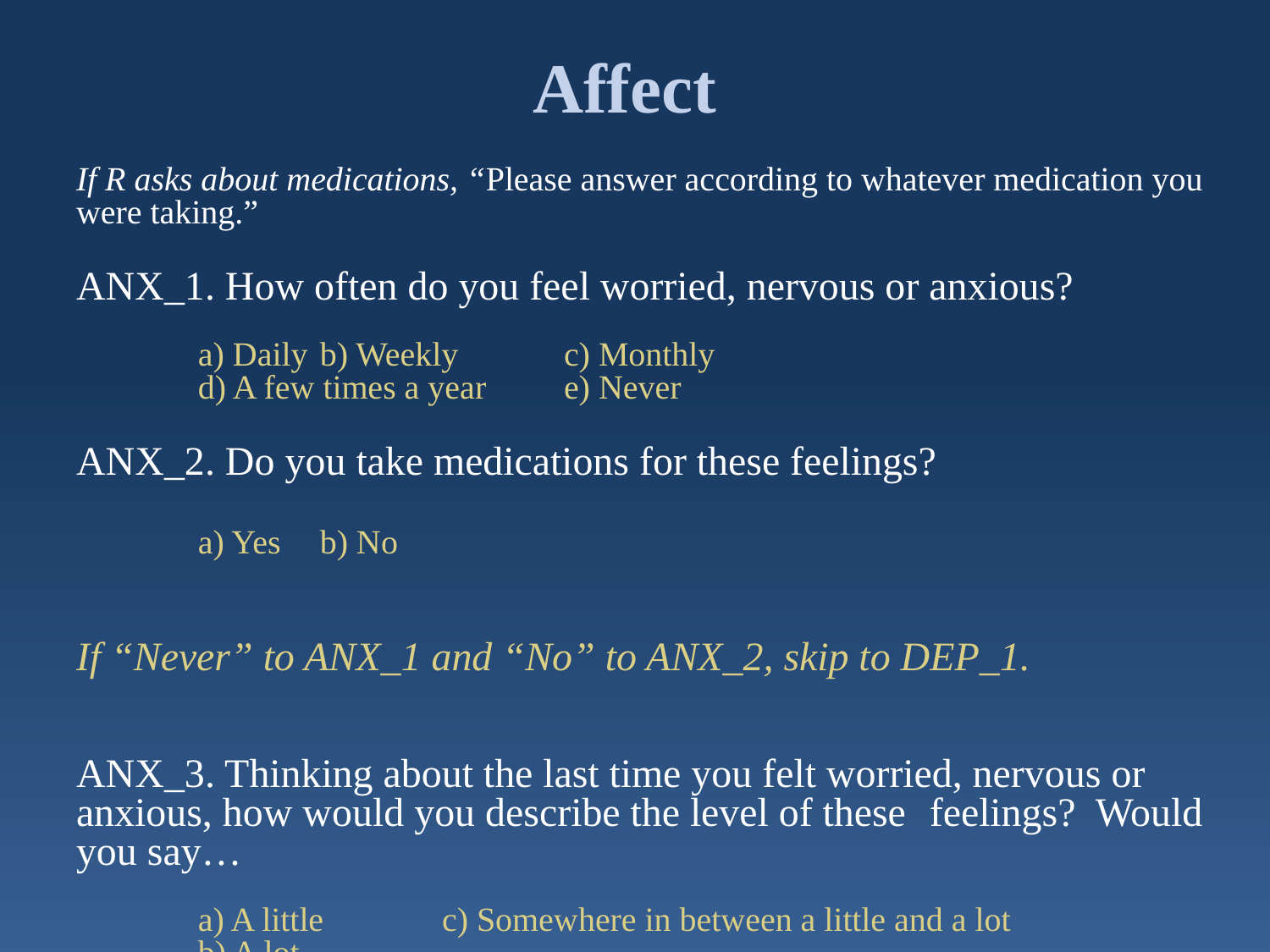

# Affect
If R asks about medications, “Please answer according to whatever medication you were taking.”

ANX_1. How often do you feel worried, nervous or anxious?

		a) Daily			b) Weekly  	c) Monthly
		d) A few times a year  	e) Never

ANX_2. Do you take medications for these feelings?

											a) Yes			b) No

If “Never” to ANX_1 and “No” to ANX_2, skip to DEP_1.

ANX_3. Thinking about the last time you felt worried, nervous or 	anxious, how would you describe the level of these 	feelings?  Would you say…

		a) A little  	c) Somewhere in between a little and a lot
		b) A lot